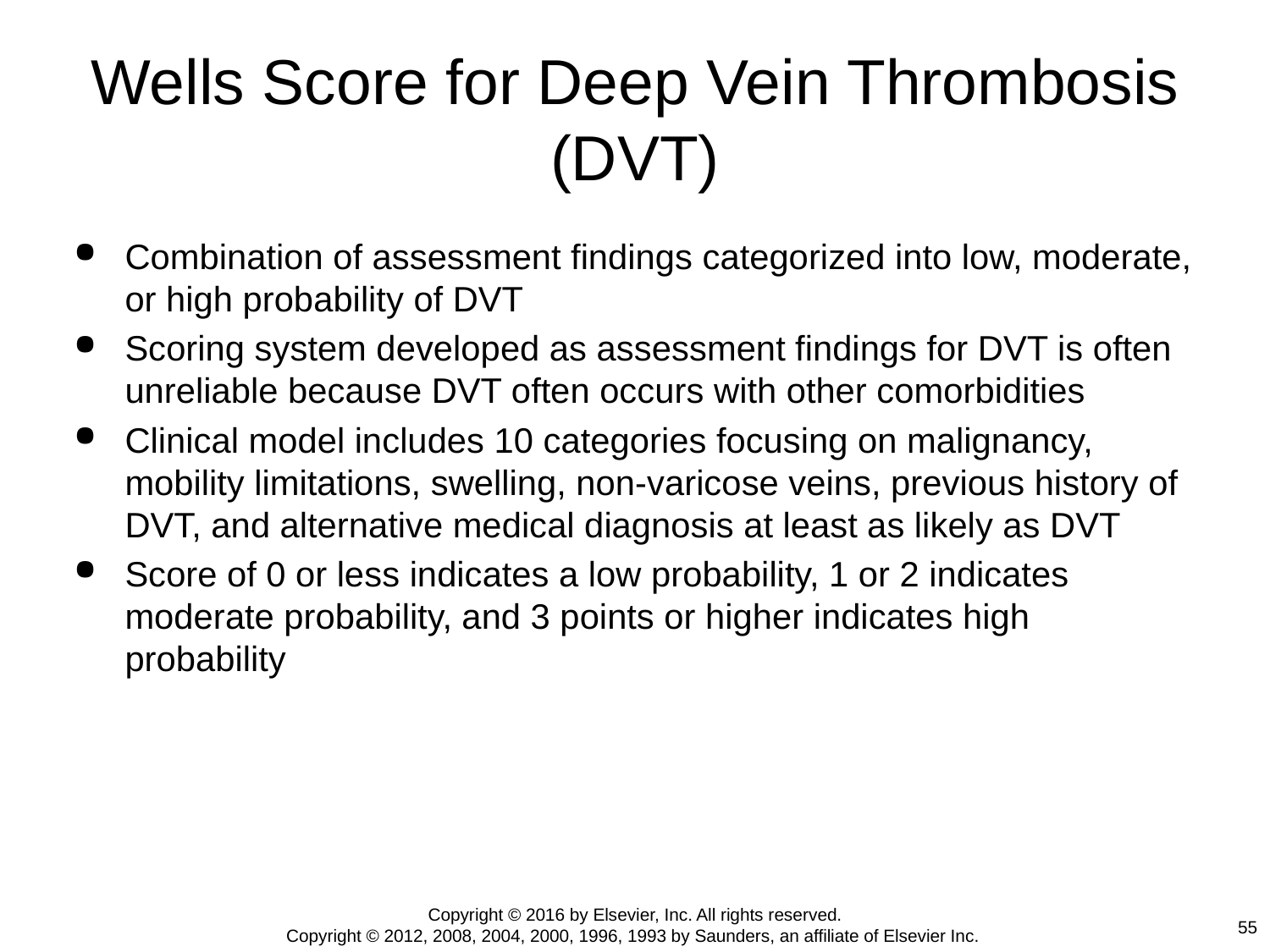

# Wells Score for Deep Vein Thrombosis (DVT)
Combination of assessment findings categorized into low, moderate, or high probability of DVT
Scoring system developed as assessment findings for DVT is often unreliable because DVT often occurs with other comorbidities
Clinical model includes 10 categories focusing on malignancy, mobility limitations, swelling, non-varicose veins, previous history of DVT, and alternative medical diagnosis at least as likely as DVT
Score of 0 or less indicates a low probability, 1 or 2 indicates moderate probability, and 3 points or higher indicates high probability
Copyright © 2016 by Elsevier, Inc. All rights reserved.
Copyright © 2012, 2008, 2004, 2000, 1996, 1993 by Saunders, an affiliate of Elsevier Inc.
55